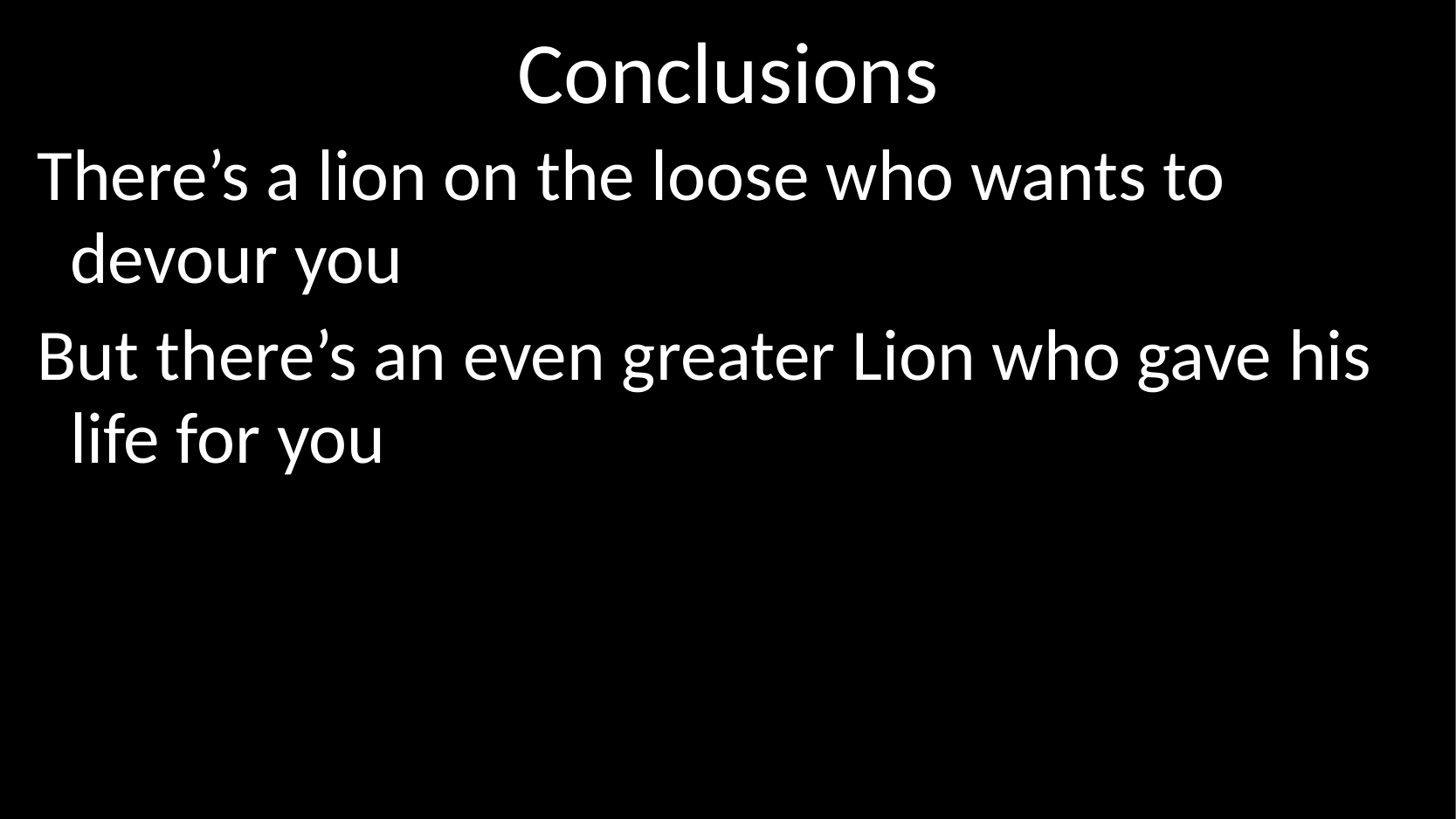

# Conclusions
There’s a lion on the loose who wants to devour you
But there’s an even greater Lion who gave his life for you